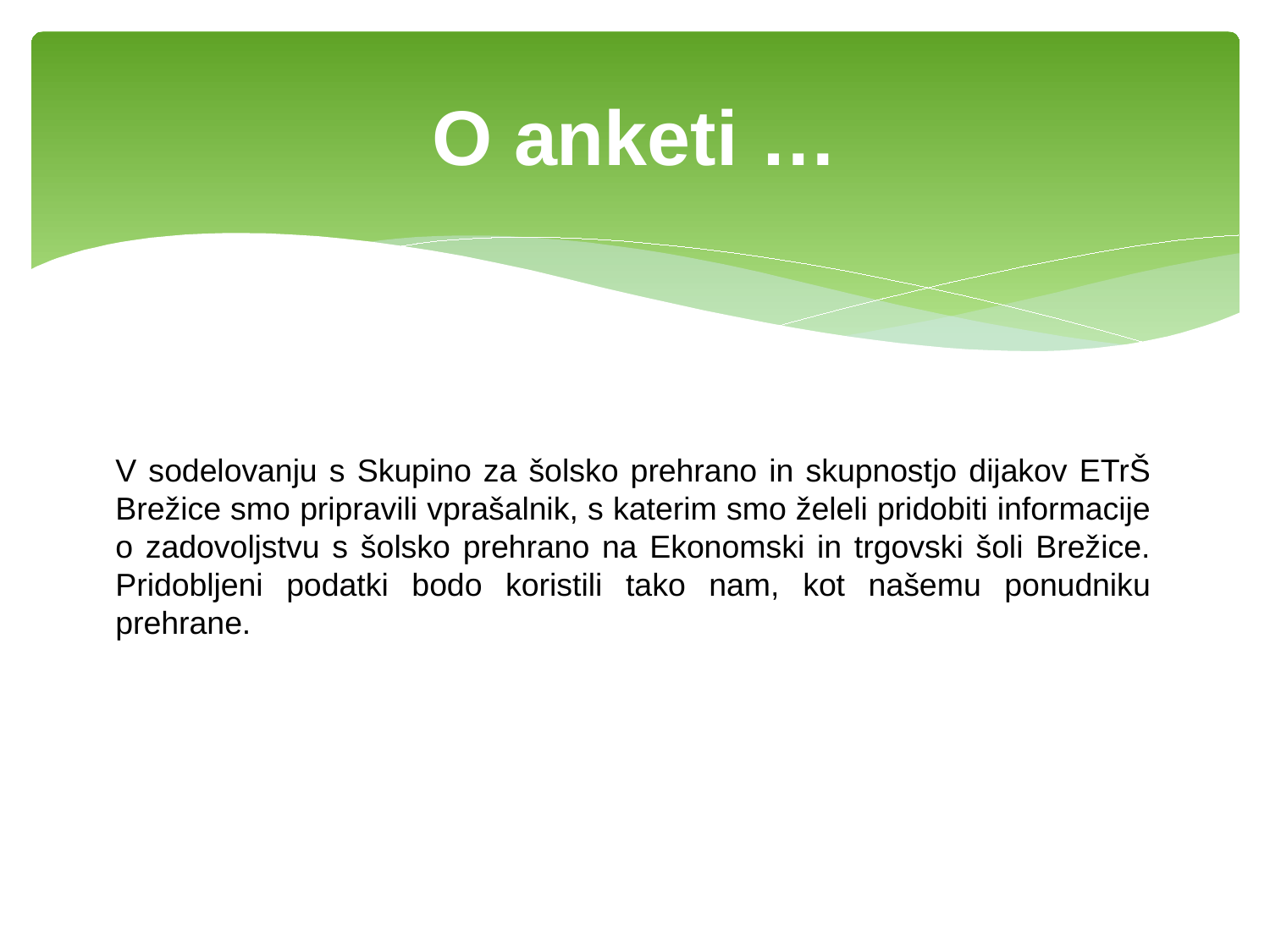

# O anketi …

V sodelovanju s Skupino za šolsko prehrano in skupnostjo dijakov ETrŠ Brežice smo pripravili vprašalnik, s katerim smo želeli pridobiti informacije o zadovoljstvu s šolsko prehrano na Ekonomski in trgovski šoli Brežice. Pridobljeni podatki bodo koristili tako nam, kot našemu ponudniku prehrane.